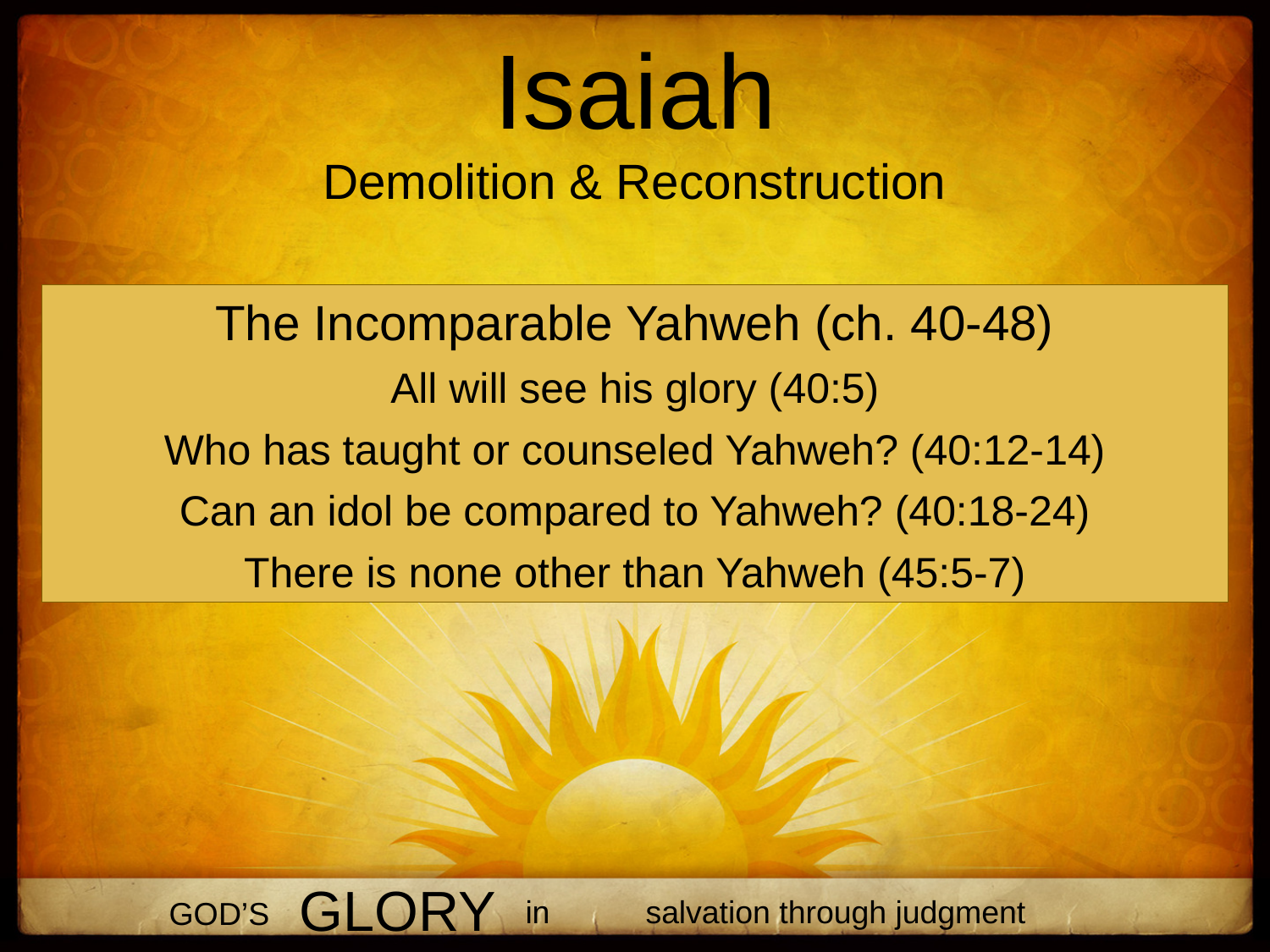

Isaiah
Demolition & Reconstruction
The Incomparable Yahweh (ch. 40-48)
All will see his glory (40:5)
Who has taught or counseled Yahweh? (40:12-14)
Can an idol be compared to Yahweh? (40:18-24)
There is none other than Yahweh (45:5-7)
glory
in
salvation through judgment
God’s